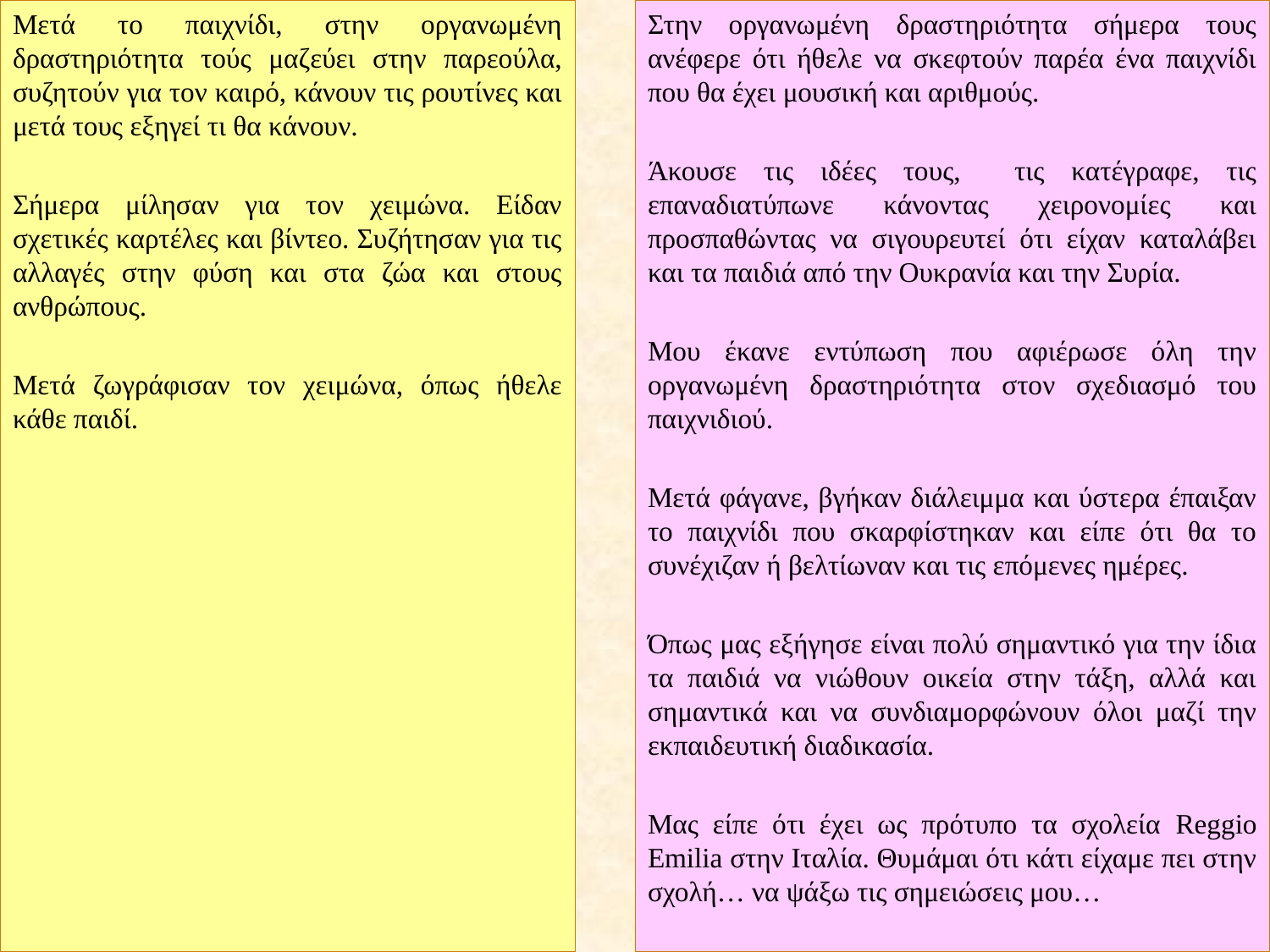

Μετά το παιχνίδι, στην οργανωμένη δραστηριότητα τούς μαζεύει στην παρεούλα, συζητούν για τον καιρό, κάνουν τις ρουτίνες και μετά τους εξηγεί τι θα κάνουν.

Σήμερα μίλησαν για τον χειμώνα. Είδαν σχετικές καρτέλες και βίντεο. Συζήτησαν για τις αλλαγές στην φύση και στα ζώα και στους ανθρώπους.

Μετά ζωγράφισαν τον χειμώνα, όπως ήθελε κάθε παιδί.
Στην οργανωμένη δραστηριότητα σήμερα τους ανέφερε ότι ήθελε να σκεφτούν παρέα ένα παιχνίδι που θα έχει μουσική και αριθμούς.

Άκουσε τις ιδέες τους,  τις κατέγραφε, τις επαναδιατύπωνε κάνοντας χειρονομίες και προσπαθώντας να σιγουρευτεί ότι είχαν καταλάβει και τα παιδιά από την Ουκρανία και την Συρία.

Μου έκανε εντύπωση που αφιέρωσε όλη την οργανωμένη δραστηριότητα στον σχεδιασμό του παιχνιδιού.

Μετά φάγανε, βγήκαν διάλειμμα και ύστερα έπαιξαν το παιχνίδι που σκαρφίστηκαν και είπε ότι θα το συνέχιζαν ή βελτίωναν και τις επόμενες ημέρες.

Όπως μας εξήγησε είναι πολύ σημαντικό για την ίδια τα παιδιά να νιώθουν οικεία στην τάξη, αλλά και σημαντικά και να συνδιαμορφώνουν όλοι μαζί την εκπαιδευτική διαδικασία.

Μας είπε ότι έχει ως πρότυπο τα σχολεία Reggio Emilia στην Ιταλία. Θυμάμαι ότι κάτι είχαμε πει στην σχολή… να ψάξω τις σημειώσεις μου…